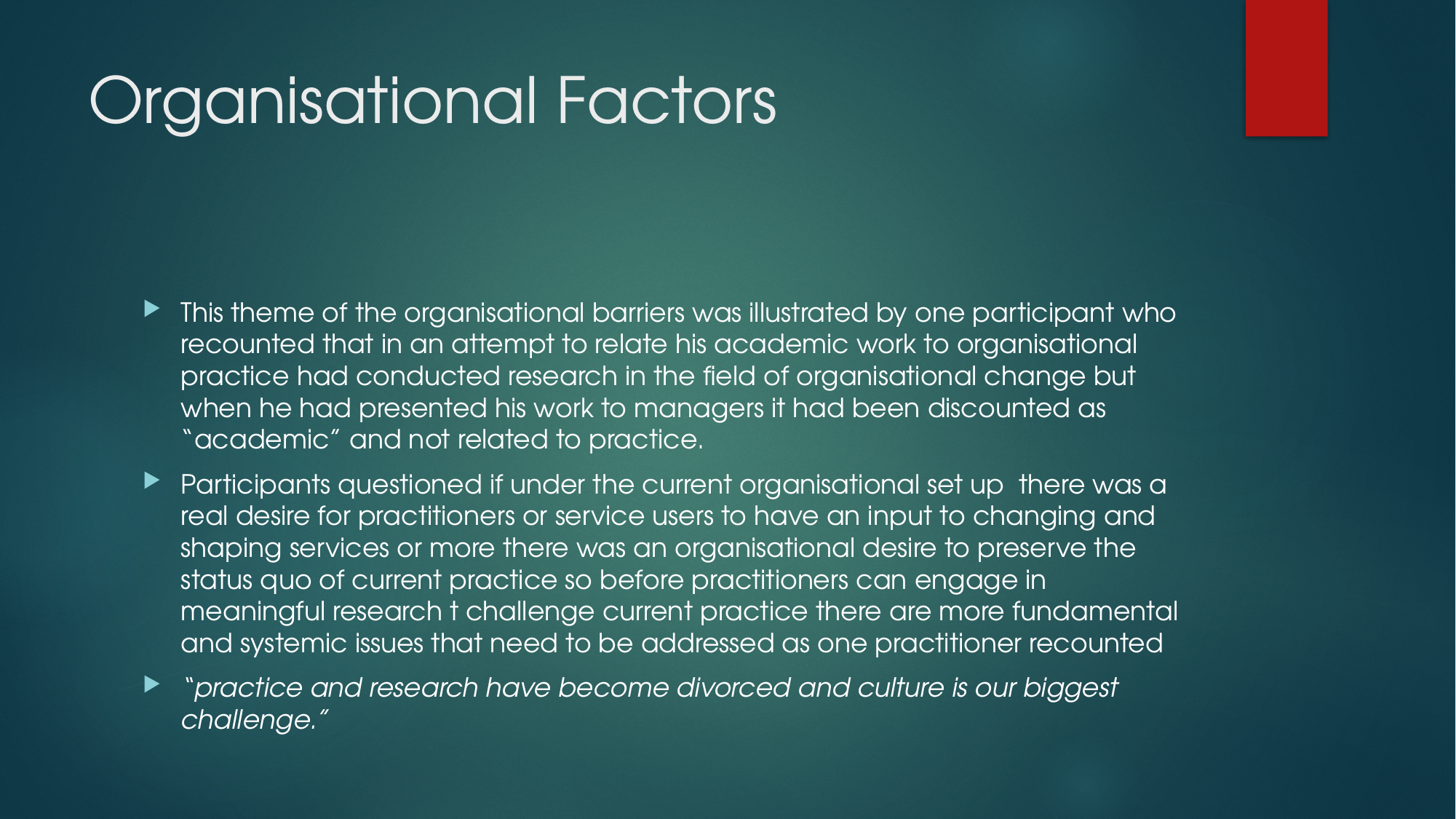

# Organisational Factors

This theme of the organisational barriers was illustrated by one participant who recounted that in an attempt to relate his academic work to organisational practice had conducted research in the field of organisational change but when he had presented his work to managers it had been discounted as “academic” and not related to practice.
Participants questioned if under the current organisational set up  there was a real desire for practitioners or service users to have an input to changing and shaping services or more there was an organisational desire to preserve the status quo of current practice so before practitioners can engage in meaningful research t challenge current practice there are more fundamental and systemic issues that need to be addressed as one practitioner recounted
“practice and research have become divorced and culture is our biggest challenge.”